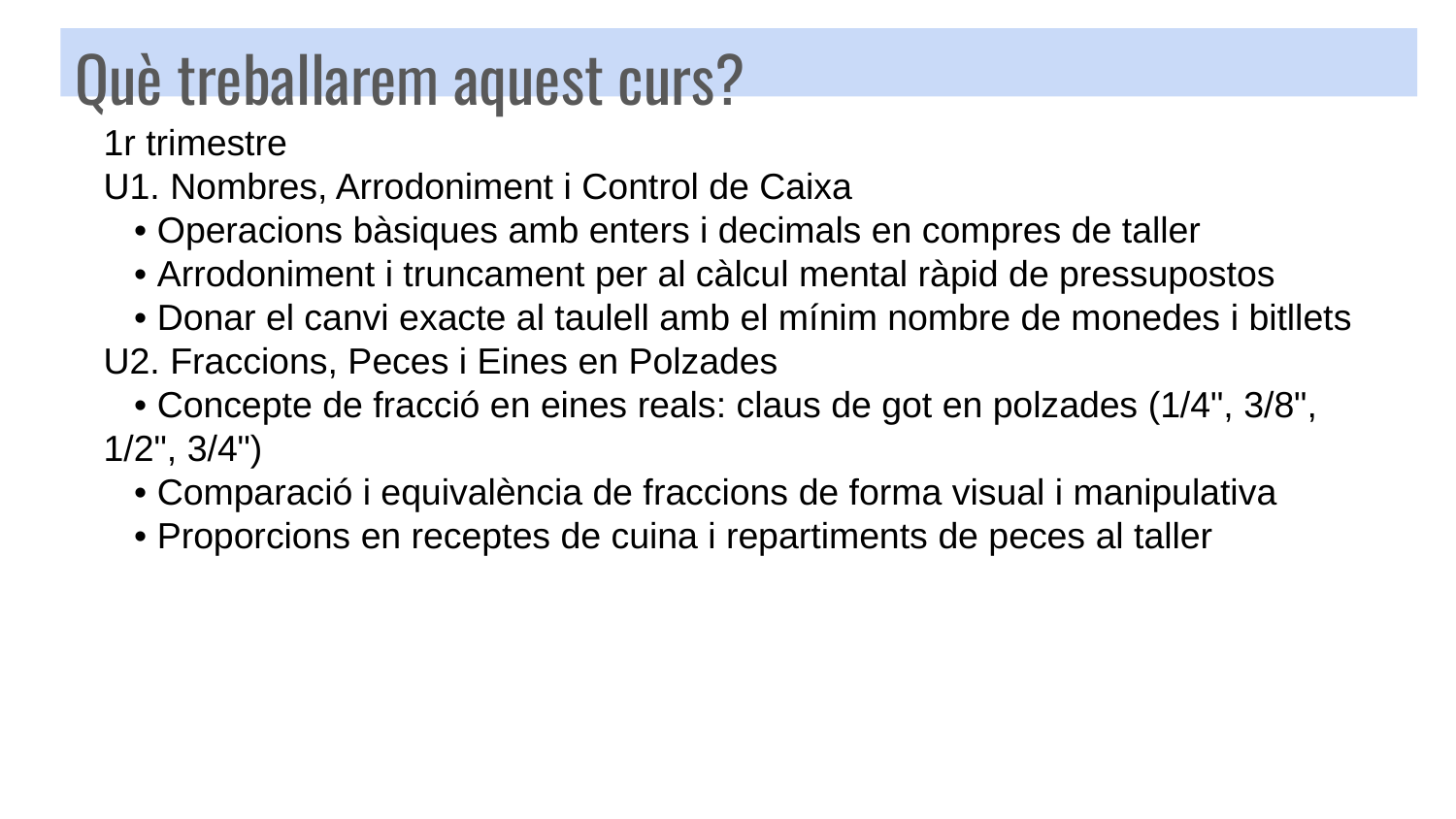

Què treballarem aquest curs?
1r trimestre
U1. Nombres, Arrodoniment i Control de Caixa
   • Operacions bàsiques amb enters i decimals en compres de taller
   • Arrodoniment i truncament per al càlcul mental ràpid de pressupostos
   • Donar el canvi exacte al taulell amb el mínim nombre de monedes i bitllets
U2. Fraccions, Peces i Eines en Polzades
   • Concepte de fracció en eines reals: claus de got en polzades (1/4", 3/8", 1/2", 3/4")
   • Comparació i equivalència de fraccions de forma visual i manipulativa
   • Proporcions en receptes de cuina i repartiments de peces al taller